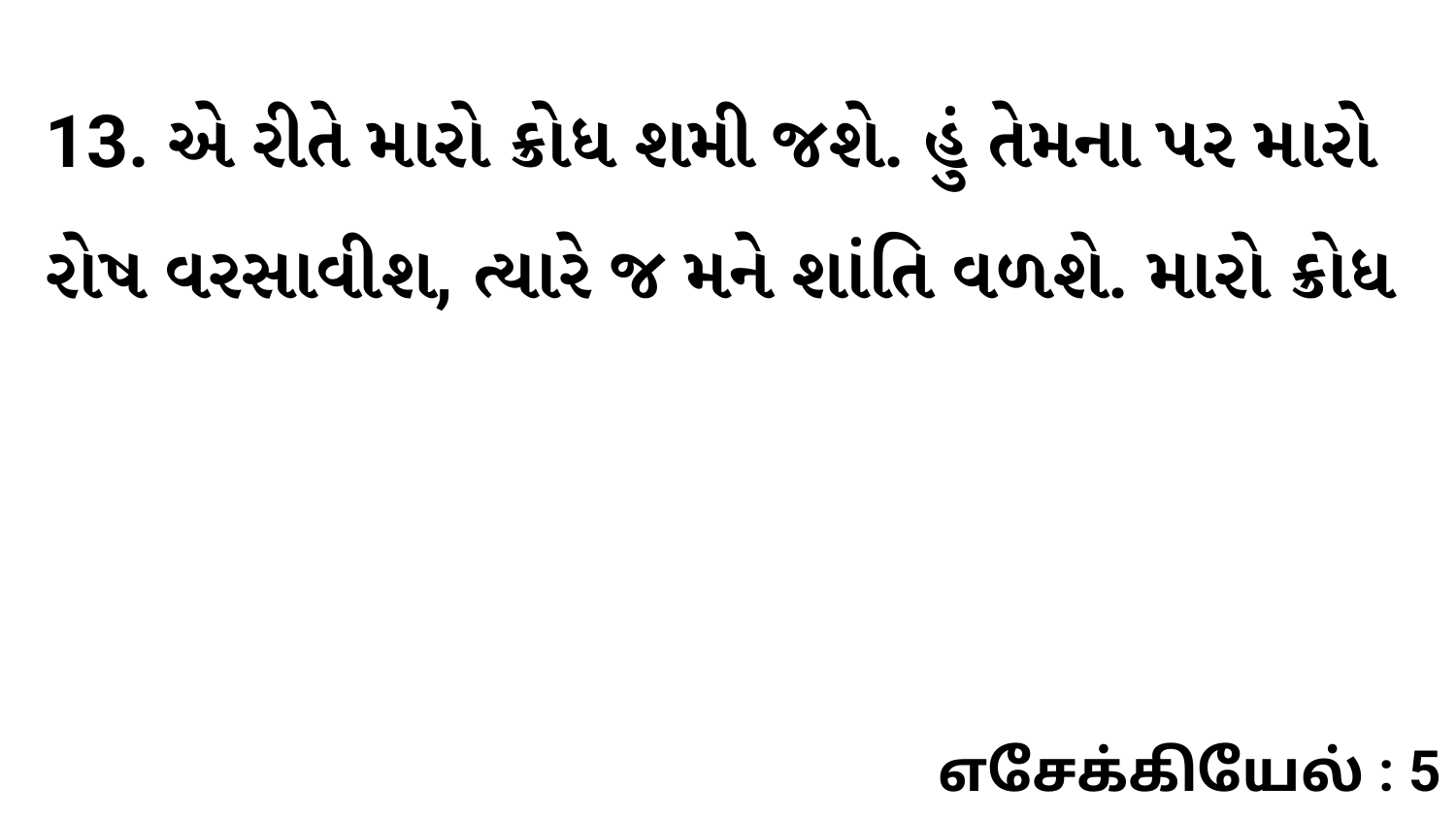

13. એ રીતે મારો ક્રોધ શમી જશે. હું તેમના પર મારો રોષ વરસાવીશ, ત્યારે જ મને શાંતિ વળશે. મારો ક્રોધ
எசேக்கியேல் : 5